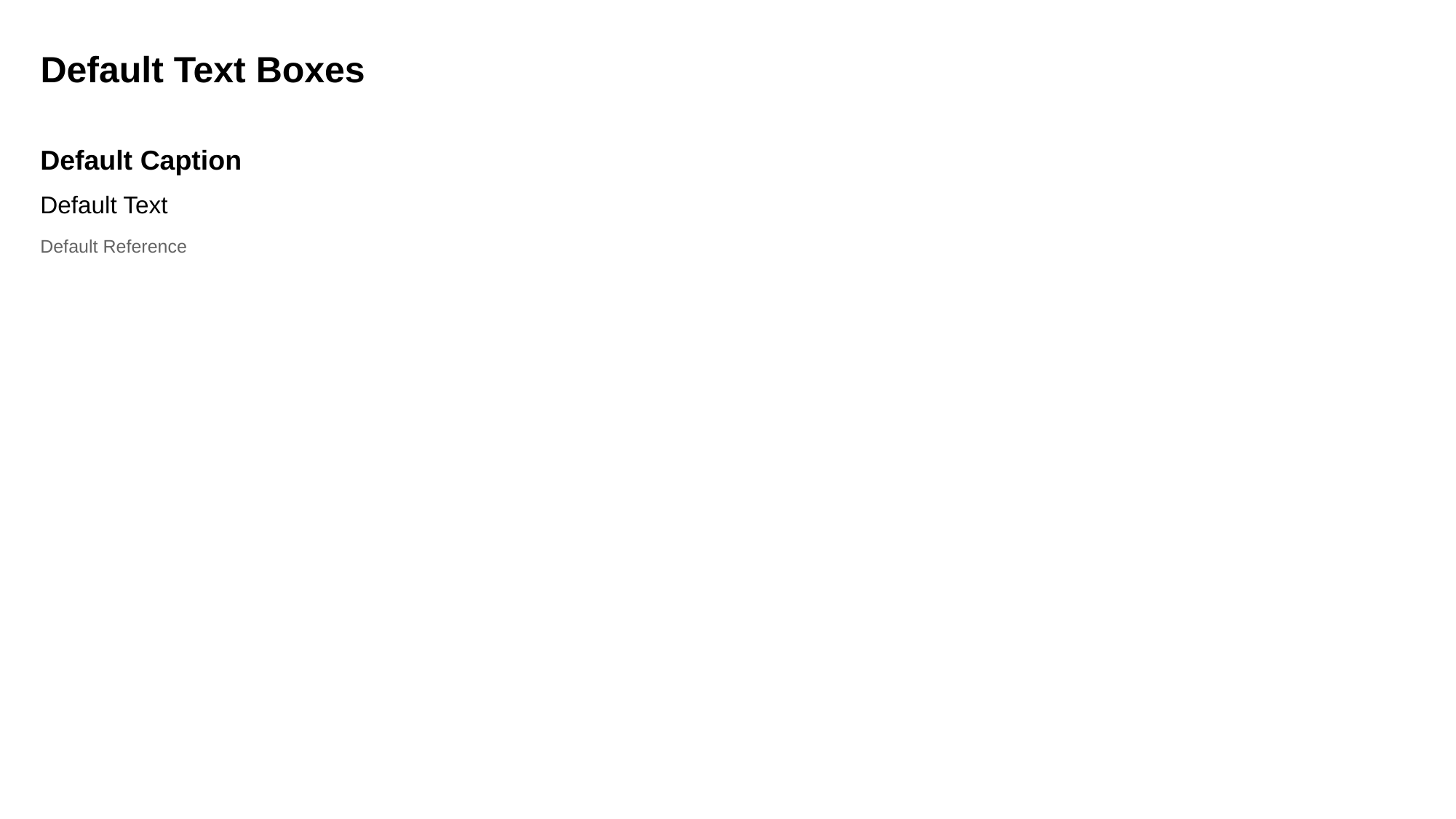

# Default Text Boxes
Default Caption
Default Text
Default Reference